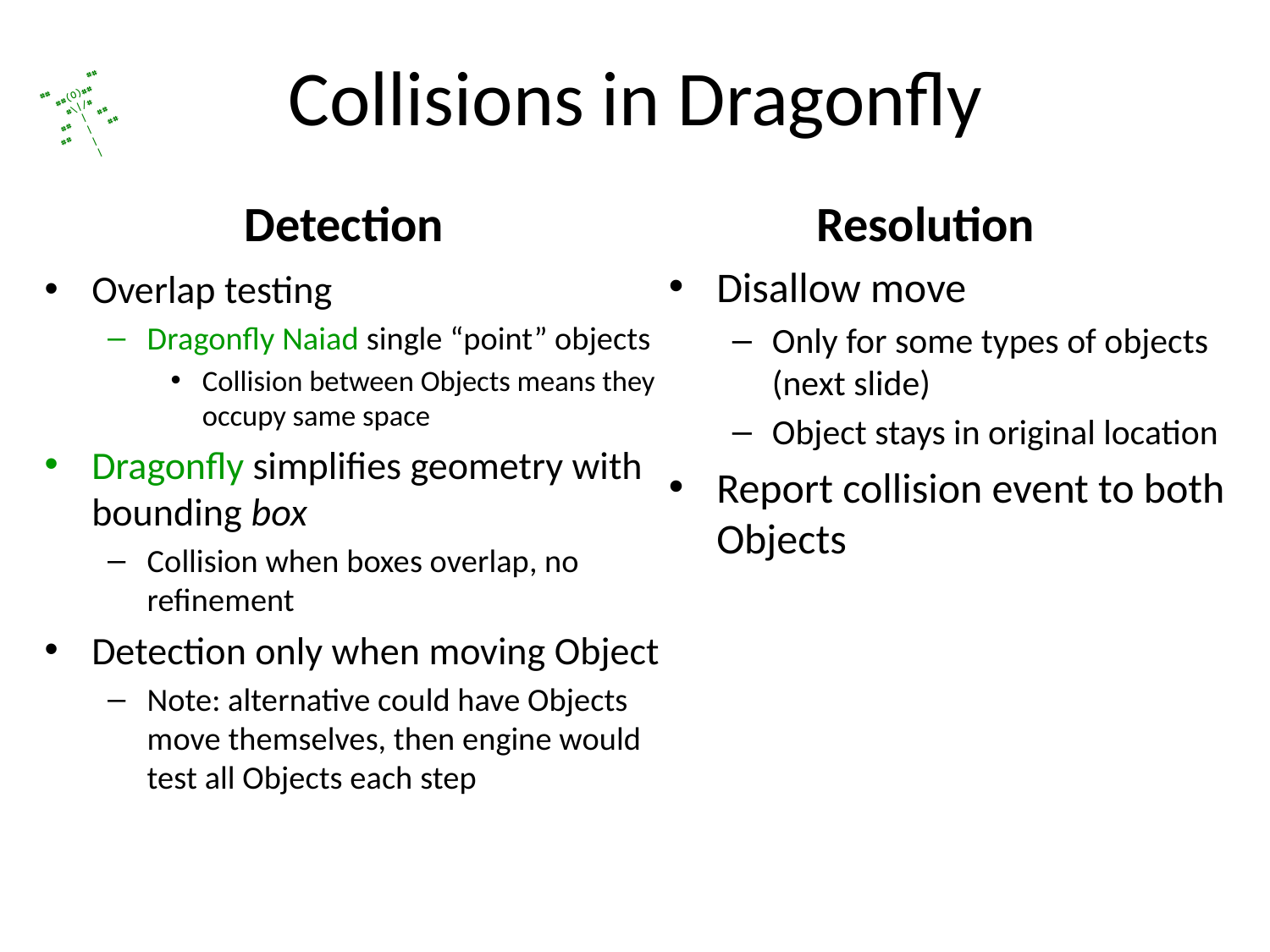

# Collisions in Dragonfly
Detection
Resolution
Disallow move
Only for some types of objects (next slide)
Object stays in original location
Report collision event to both Objects
Overlap testing
Dragonfly Naiad single “point” objects
Collision between Objects means they occupy same space
Dragonfly simplifies geometry with bounding box
Collision when boxes overlap, no refinement
Detection only when moving Object
Note: alternative could have Objects move themselves, then engine would test all Objects each step